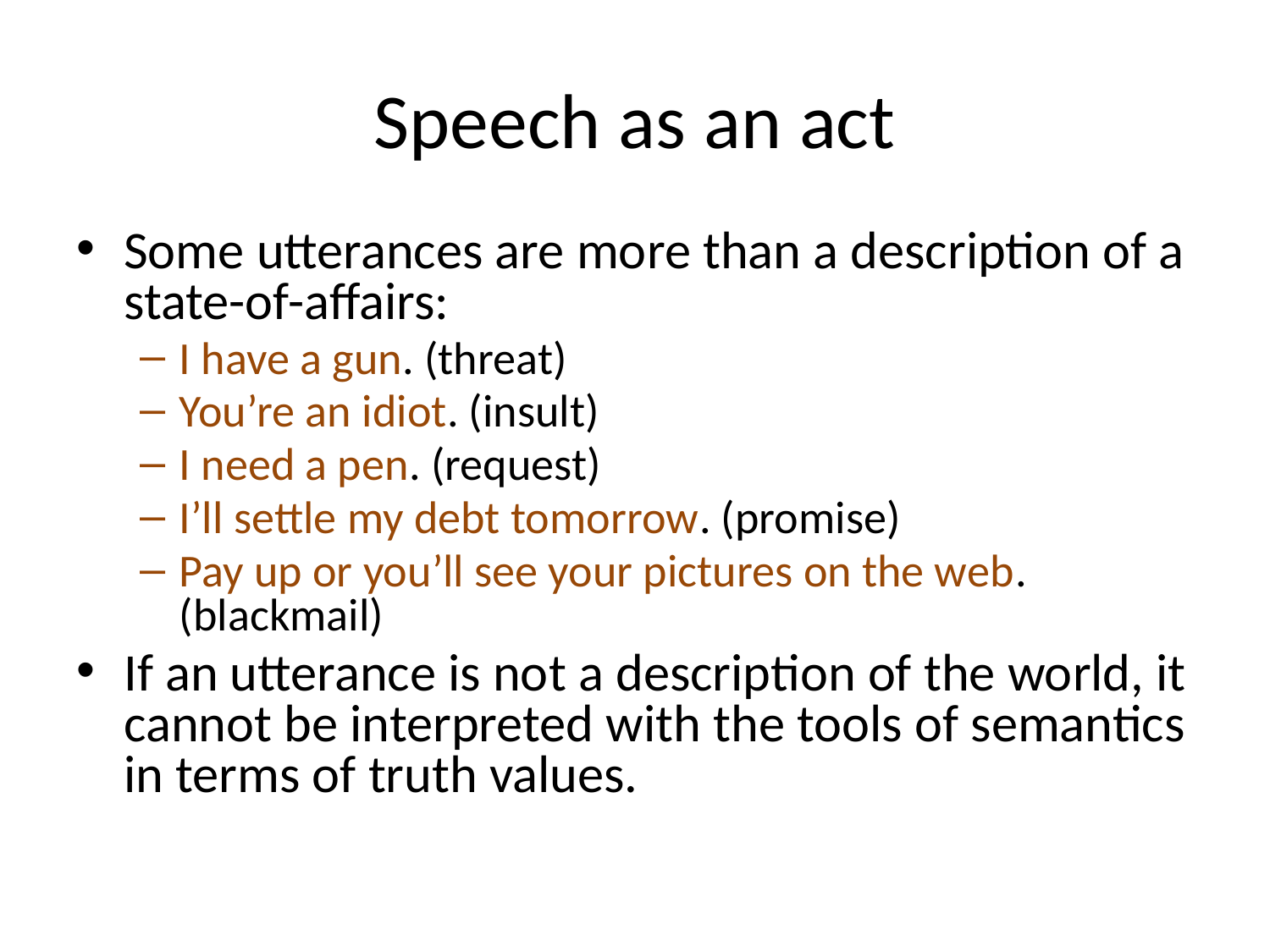

# Speech as an act
Some utterances are more than a description of a state-of-affairs:
I have a gun. (threat)
You’re an idiot. (insult)
I need a pen. (request)
I’ll settle my debt tomorrow. (promise)
Pay up or you’ll see your pictures on the web. (blackmail)
If an utterance is not a description of the world, it cannot be interpreted with the tools of semantics in terms of truth values.